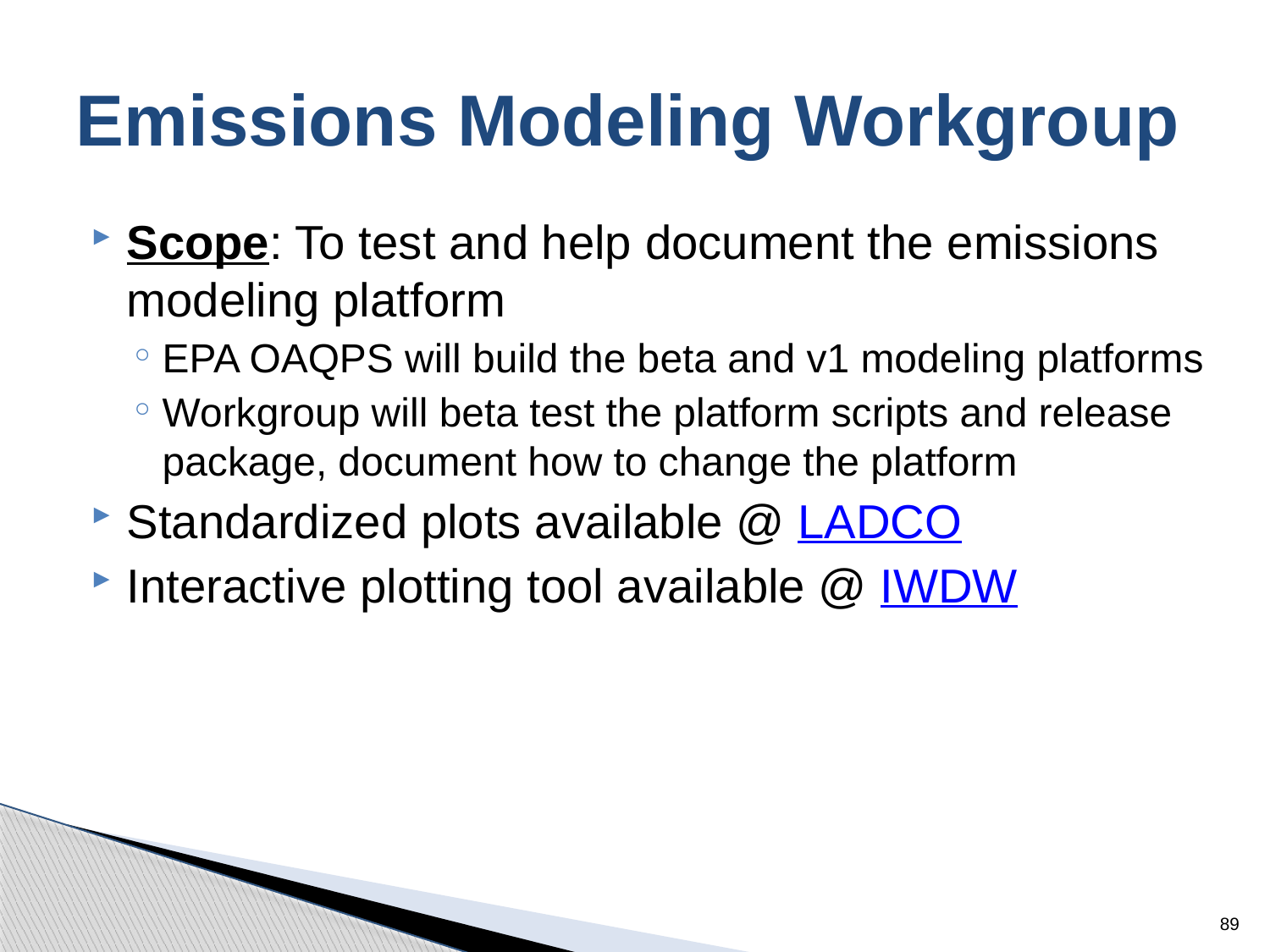

# Emissions Modeling Workgroup
Scope: To test and help document the emissions modeling platform
EPA OAQPS will build the beta and v1 modeling platforms
Workgroup will beta test the platform scripts and release package, document how to change the platform
Standardized plots available @ LADCO
Interactive plotting tool available @ IWDW
89